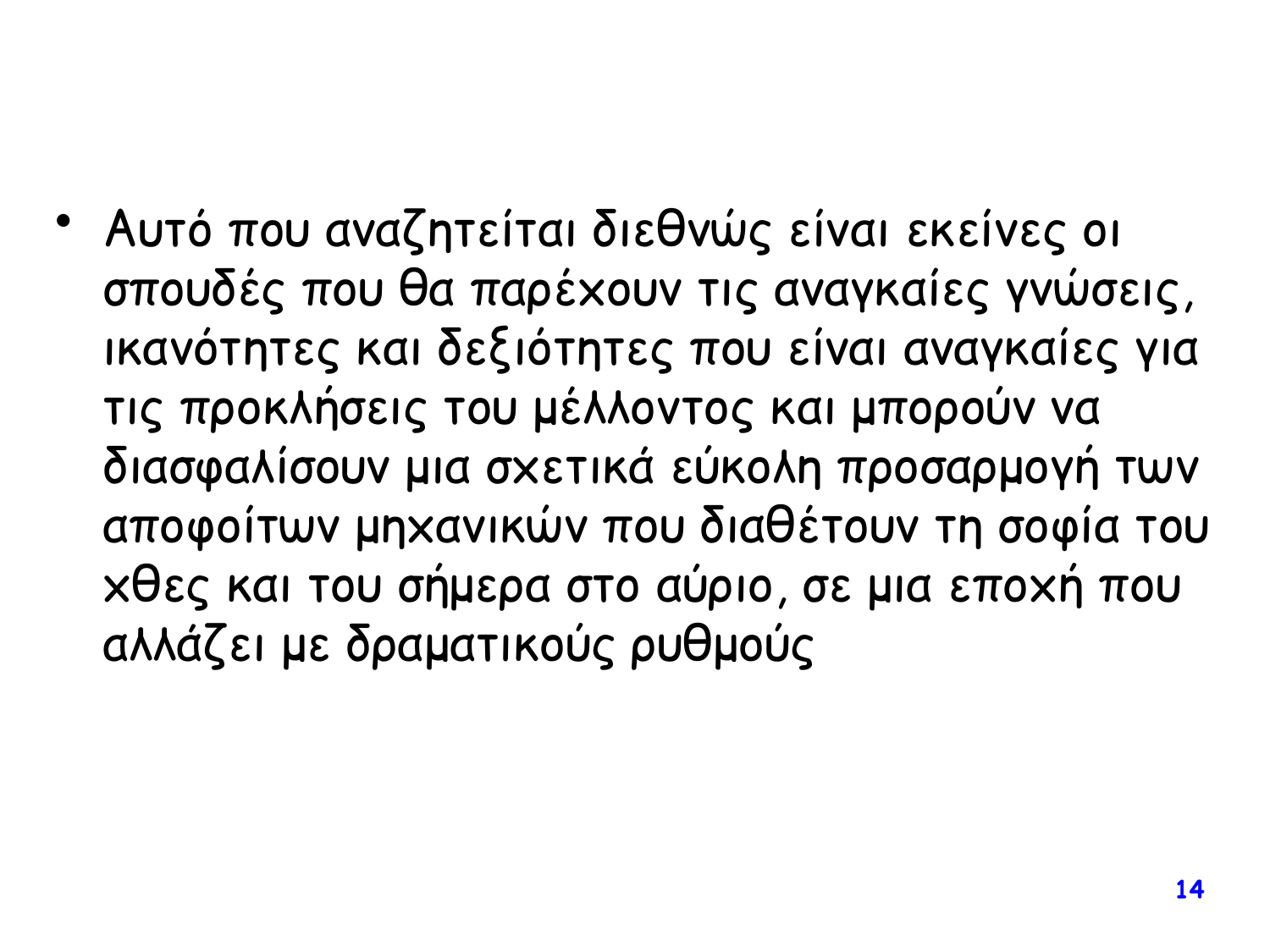

#
Αυτό που αναζητείται διεθνώς είναι εκείνες οι σπουδές που θα παρέχουν τις αναγκαίες γνώσεις, ικανότητες και δεξιότητες που είναι αναγκαίες για τις προκλήσεις του μέλλοντος και μπορούν να διασφαλίσουν μια σχετικά εύκολη προσαρμογή των αποφοίτων μηχανικών που διαθέτουν τη σοφία του χθες και του σήμερα στο αύριο, σε μια εποχή που αλλάζει με δραματικούς ρυθμούς
14